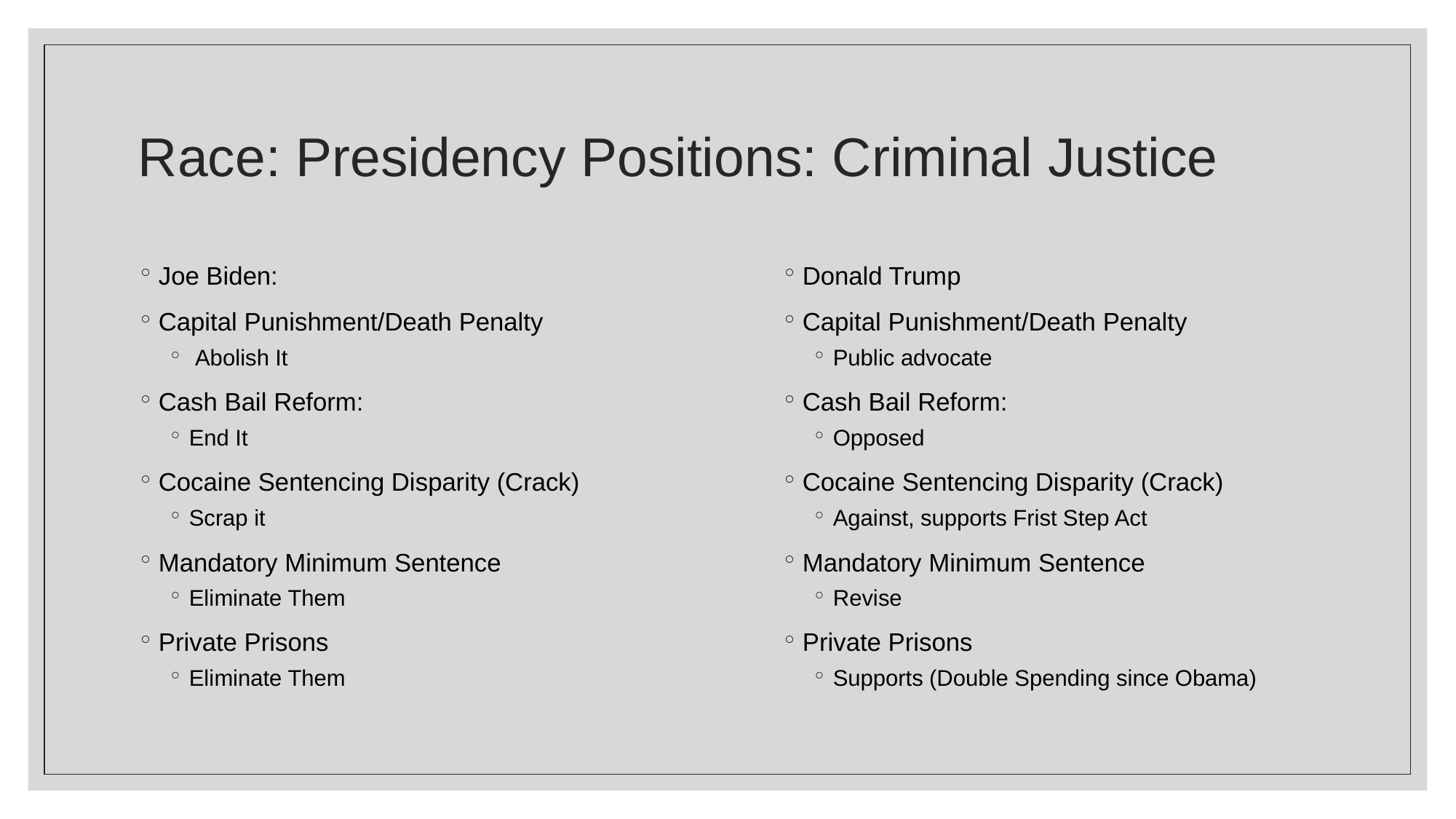

# Race: Presidency Positions: Criminal Justice
Joe Biden:
Capital Punishment/Death Penalty
 Abolish It
Cash Bail Reform:
End It
Cocaine Sentencing Disparity (Crack)
Scrap it
Mandatory Minimum Sentence
Eliminate Them
Private Prisons
Eliminate Them

Donald Trump
Capital Punishment/Death Penalty
Public advocate
Cash Bail Reform:
Opposed
Cocaine Sentencing Disparity (Crack)
Against, supports Frist Step Act
Mandatory Minimum Sentence
Revise
Private Prisons
Supports (Double Spending since Obama)